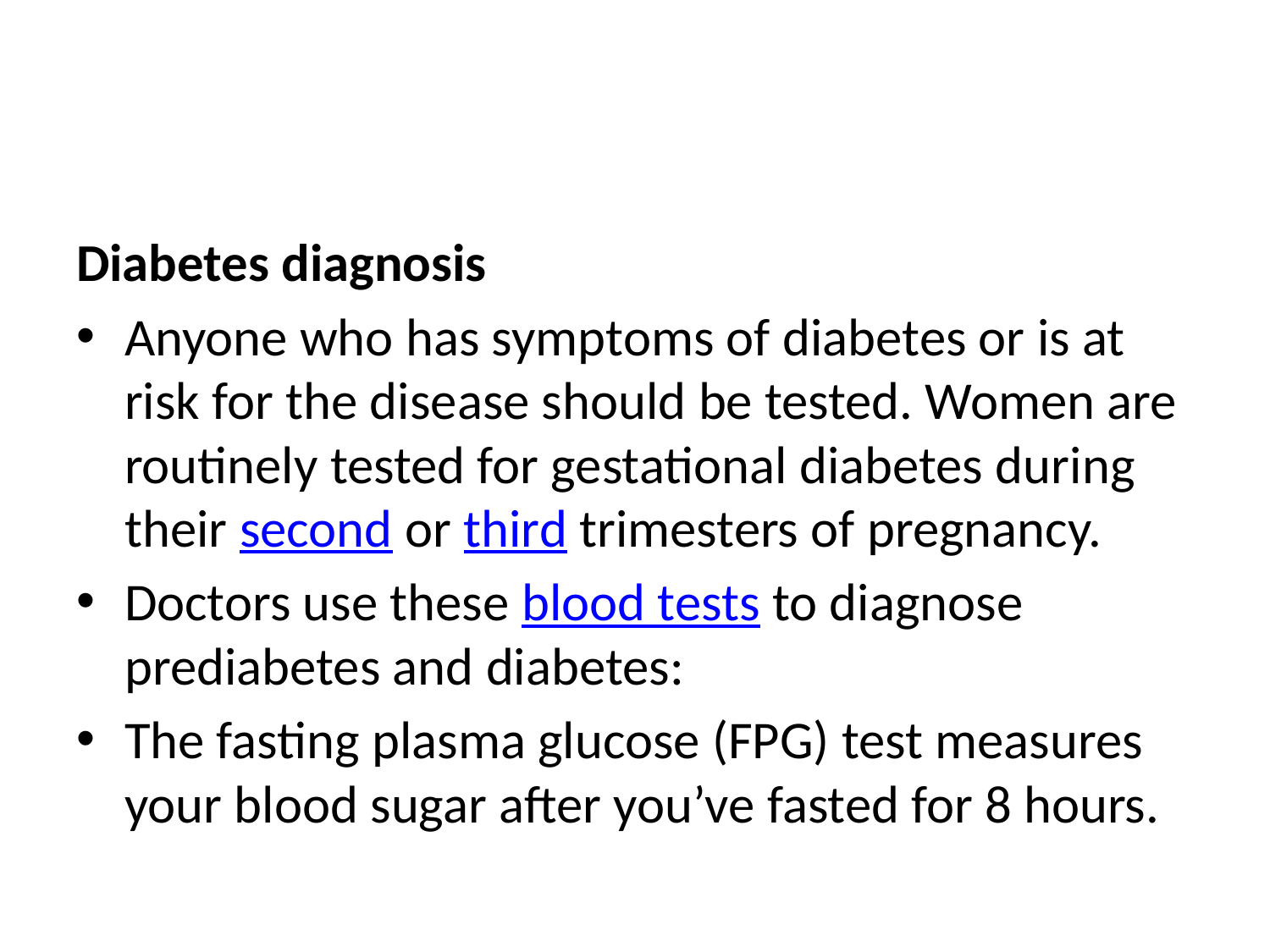

#
Diabetes diagnosis
Anyone who has symptoms of diabetes or is at risk for the disease should be tested. Women are routinely tested for gestational diabetes during their second or third trimesters of pregnancy.
Doctors use these blood tests to diagnose prediabetes and diabetes:
The fasting plasma glucose (FPG) test measures your blood sugar after you’ve fasted for 8 hours.